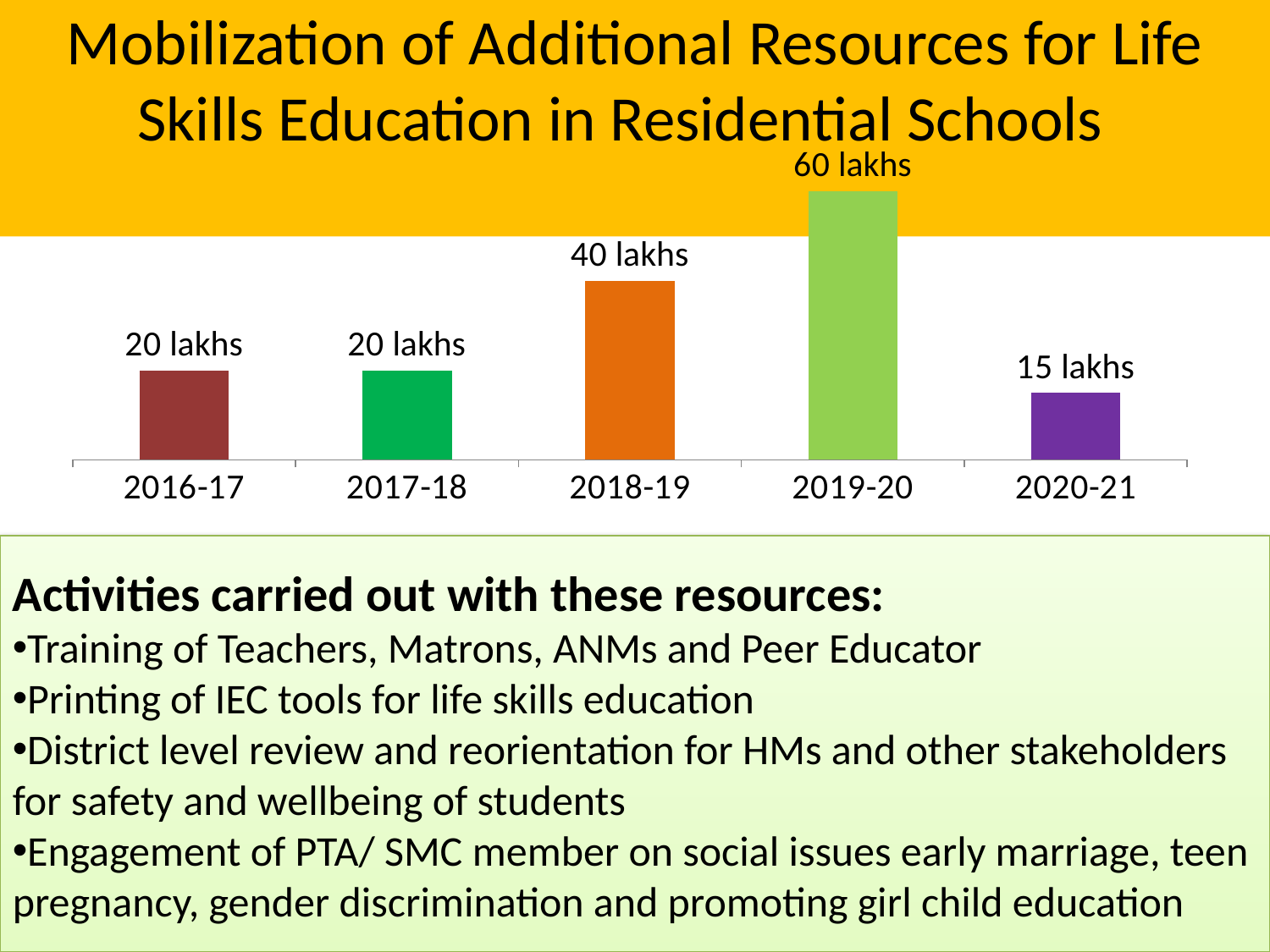

Mobilization of Additional Resources for Life Skills Education in Residential Schools

### Chart

| Category |  |
|---|---|
| 2016-17 | 20.0 |
| 2017-18 | 20.0 |
| 2018-19 | 40.0 |
| 2019-20 | 60.0 |
| 2020-21 | 15.0 |
Activities carried out with these resources:
Training of Teachers, Matrons, ANMs and Peer Educator
Printing of IEC tools for life skills education
District level review and reorientation for HMs and other stakeholders for safety and wellbeing of students
Engagement of PTA/ SMC member on social issues early marriage, teen pregnancy, gender discrimination and promoting girl child education